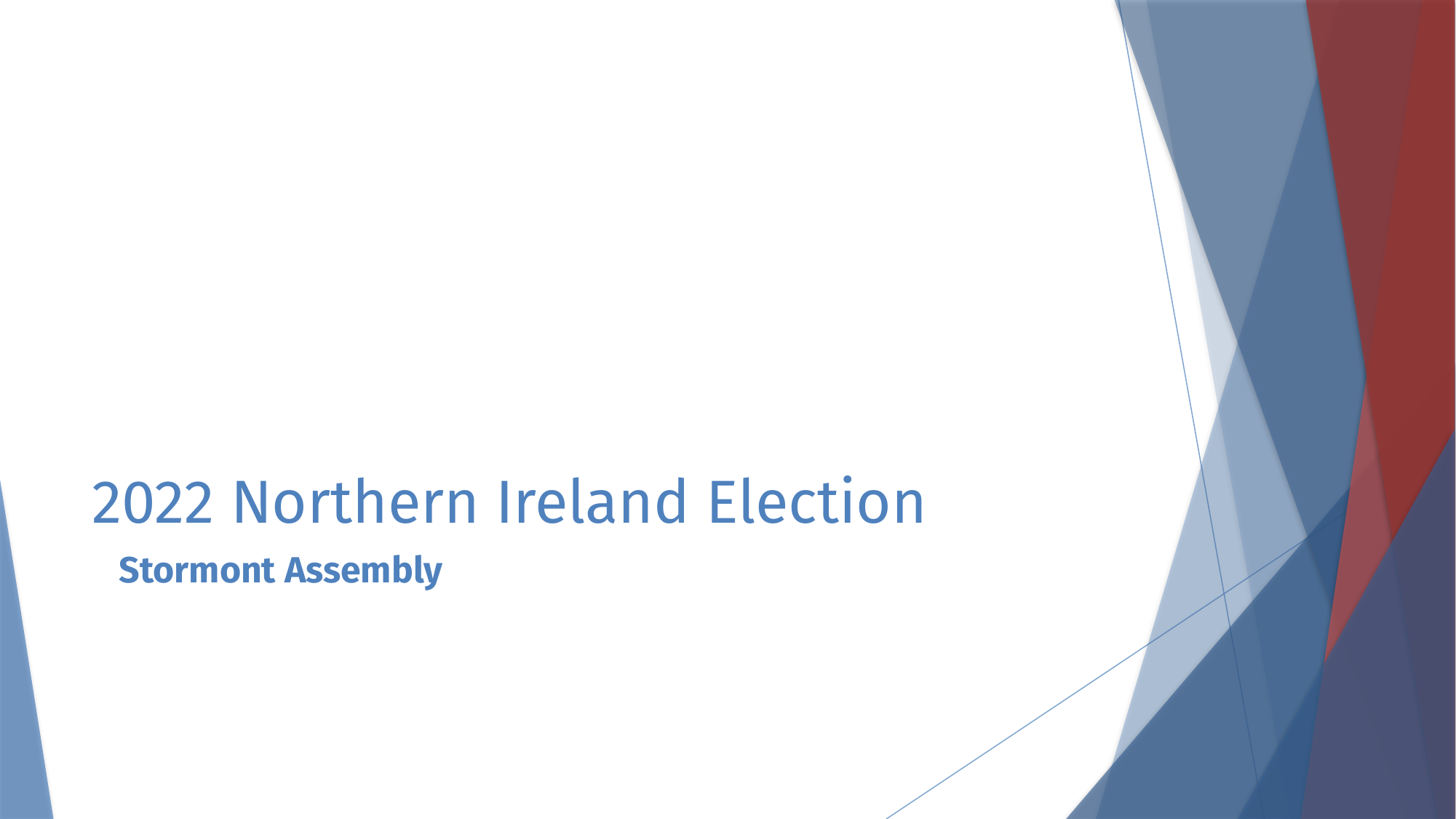

# 2022 Northern Ireland Election
Stormont Assembly